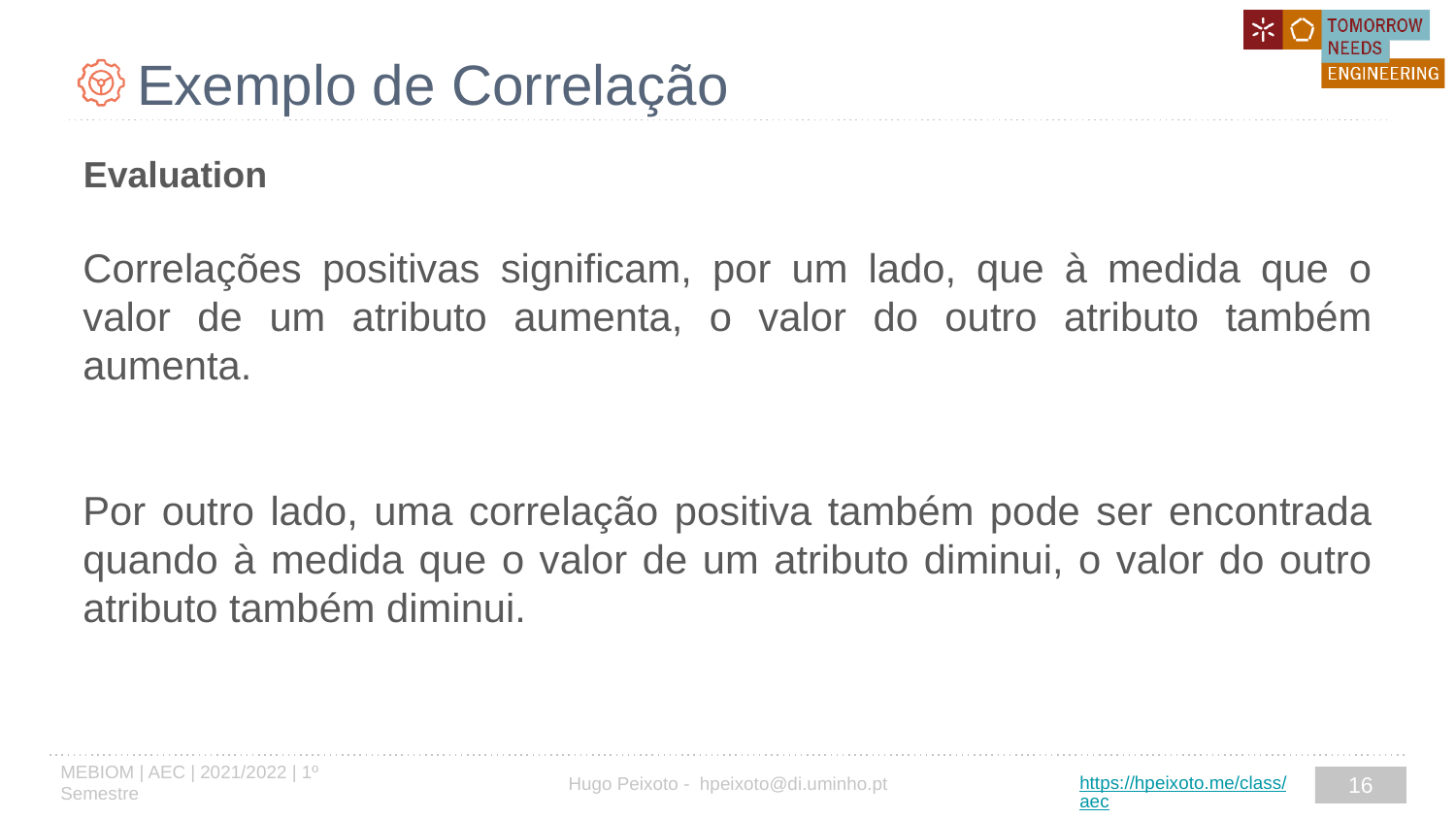

# Exemplo de Correlação

Evaluation
Correlações positivas significam, por um lado, que à medida que o valor de um atributo aumenta, o valor do outro atributo também aumenta.

Por outro lado, uma correlação positiva também pode ser encontrada quando à medida que o valor de um atributo diminui, o valor do outro atributo também diminui.
16